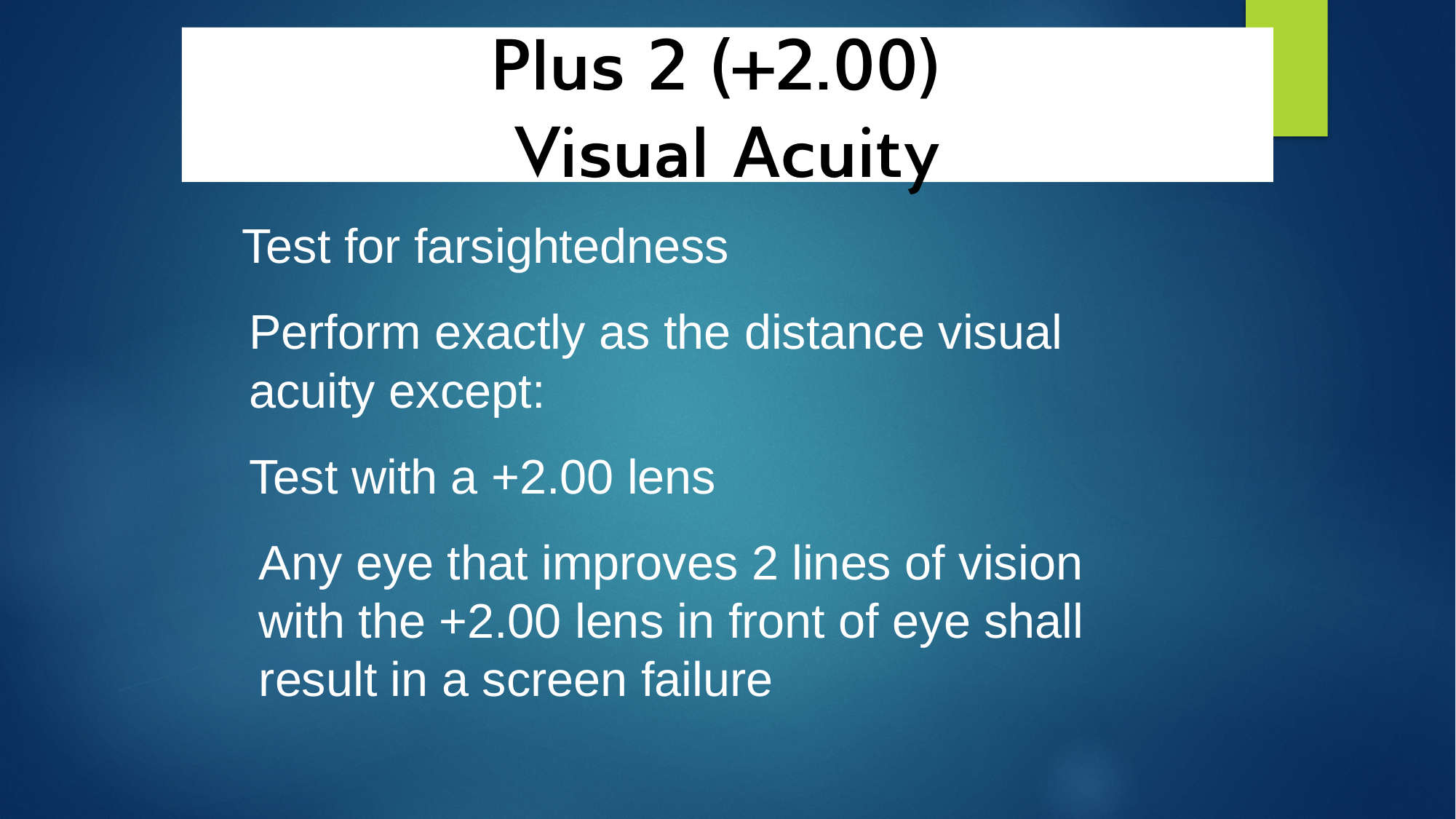

# Plus 2 (+2.00) Visual Acuity
  Test for farsightedness
Perform exactly as the distance visual acuity except:
Test with a +2.00 lens
Any eye that improves 2 lines of vision with the +2.00 lens in front of eye shall result in a screen failure